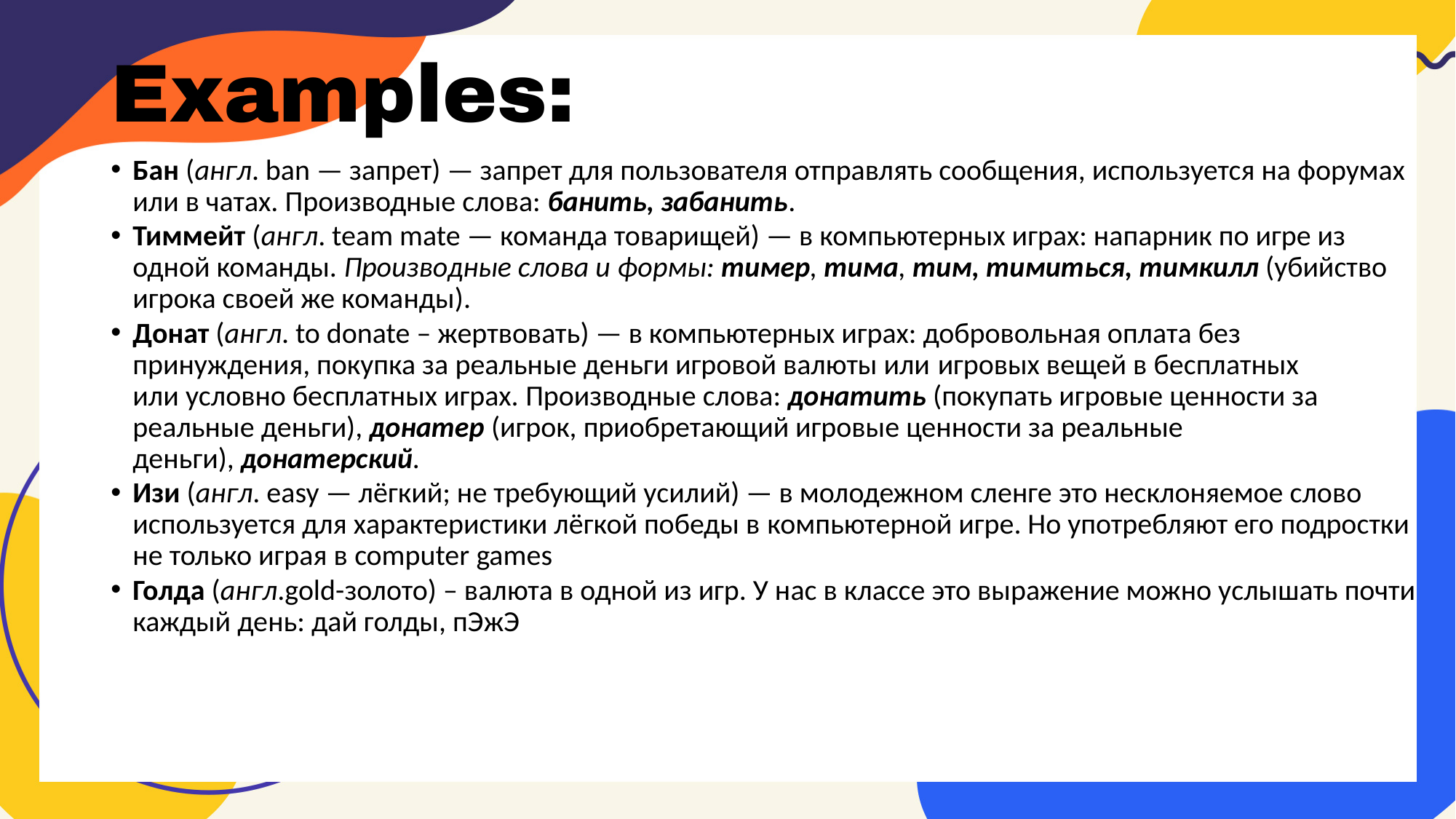

# Examples:
Бан (англ. ban — запрет) — запрет для пользователя отправлять сообщения, используется на форумах или в чатах. Производные слова: банить, забанить.
Тиммейт (англ. team mate — команда товарищей) — в компьютерных играх: напарник по игре из одной команды. Производные слова и формы: тимер, тима, тим, тимиться, тимкилл (убийство игрока своей же команды).
Донат (англ. to donate – жертвовать) — в компьютерных играх: добровольная оплата без принуждения, покупка за реальные деньги игровой валюты или игровых вещей в бесплатных или условно бесплатных играх. Производные слова: донатить (покупать игровые ценности за реальные деньги), донатер (игрок, приобретающий игровые ценности за реальные деньги), донатерский.
Изи (англ. easy — лёгкий; не требующий усилий) — в молодежном сленге это несклоняемое слово используется для характеристики лёгкой победы в компьютерной игре. Но употребляют его подростки не только играя в computer games
Голда (англ.gold-золото) – валюта в одной из игр. У нас в классе это выражение можно услышать почти каждый день: дай голды, пЭжЭ